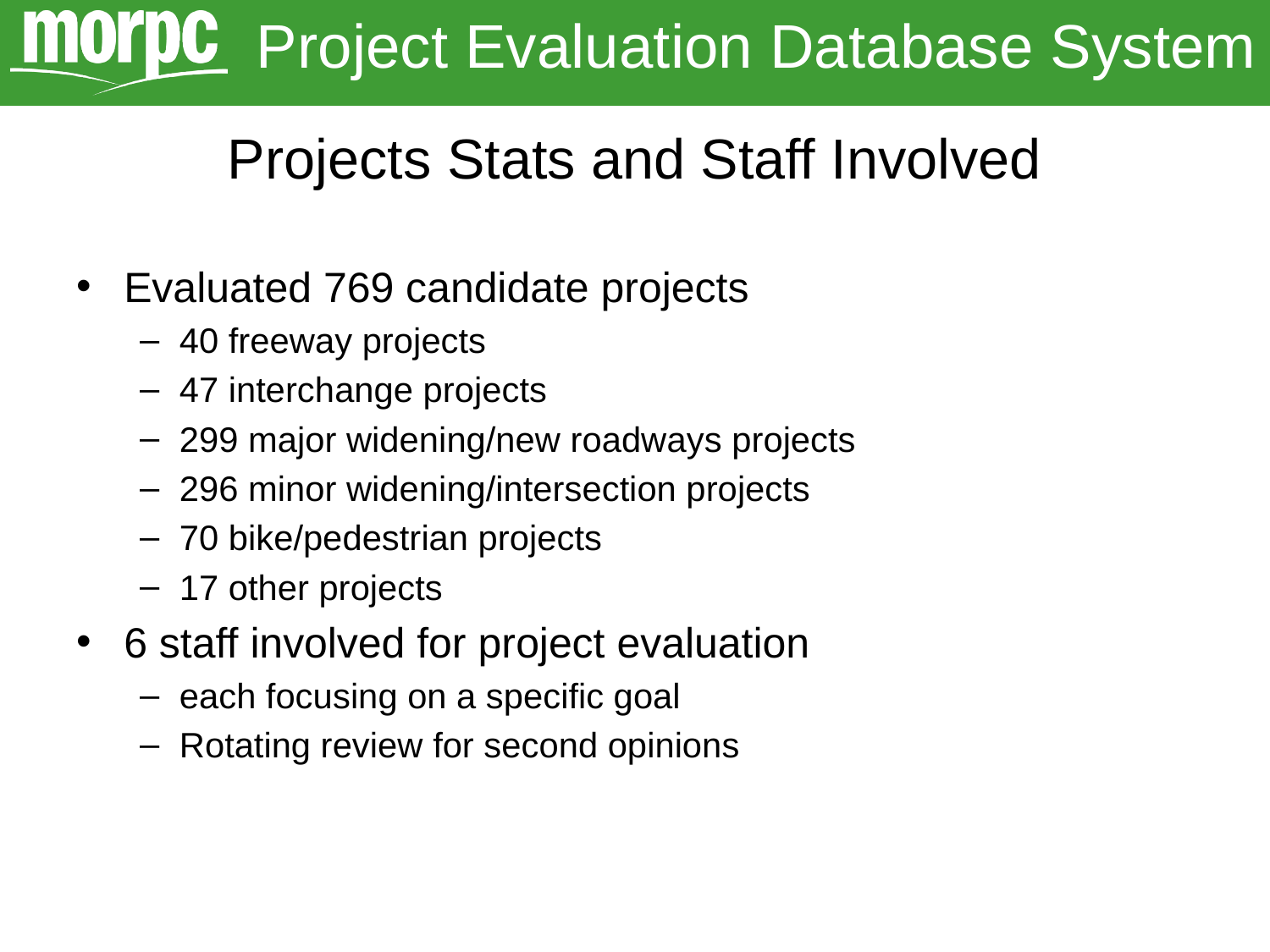

Project Evaluation Database System
# Projects Stats and Staff Involved
Evaluated 769 candidate projects
40 freeway projects
47 interchange projects
299 major widening/new roadways projects
296 minor widening/intersection projects
70 bike/pedestrian projects
17 other projects
6 staff involved for project evaluation
each focusing on a specific goal
Rotating review for second opinions